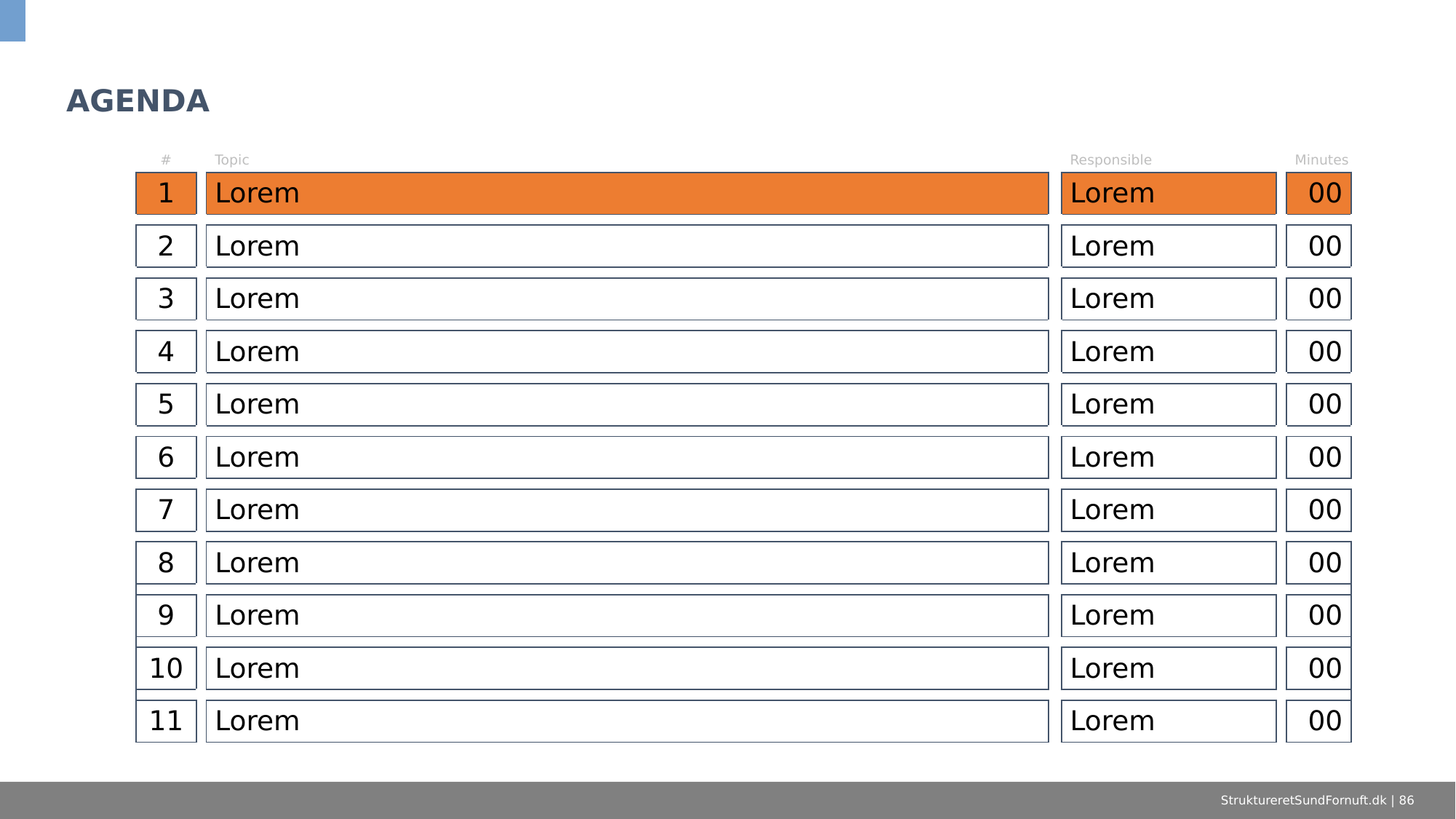

# AGENDA
| # |  | Topic |  | Responsible |  | Minutes |
| --- | --- | --- | --- | --- | --- | --- |
| 1 |  | Lorem |  | Lorem |  | 00 |
|  |  |  |  |  |  |  |
| 2 |  | Lorem |  | Lorem |  | 00 |
|  |  |  |  |  |  |  |
| 3 |  | Lorem |  | Lorem |  | 00 |
|  |  |  |  |  |  |  |
| 4 |  | Lorem |  | Lorem |  | 00 |
|  |  |  |  |  |  |  |
| 5 |  | Lorem |  | Lorem |  | 00 |
|  |  |  |  |  |  |  |
| 6 |  | Lorem |  | Lorem |  | 00 |
|  |  |  |  |  |  |  |
| 7 |  | Lorem |  | Lorem |  | 00 |
|  |  |  |  |  |  |  |
| 8 |  | Lorem |  | Lorem |  | 00 |
|  |  |  |  |  |  |  |
| 9 |  | Lorem |  | Lorem |  | 00 |
|  |  |  |  |  |  |  |
| 10 |  | Lorem |  | Lorem |  | 00 |
|  |  |  |  |  |  |  |
| 11 |  | Lorem |  | Lorem |  | 00 |
StruktureretSundFornuft.dk | 86